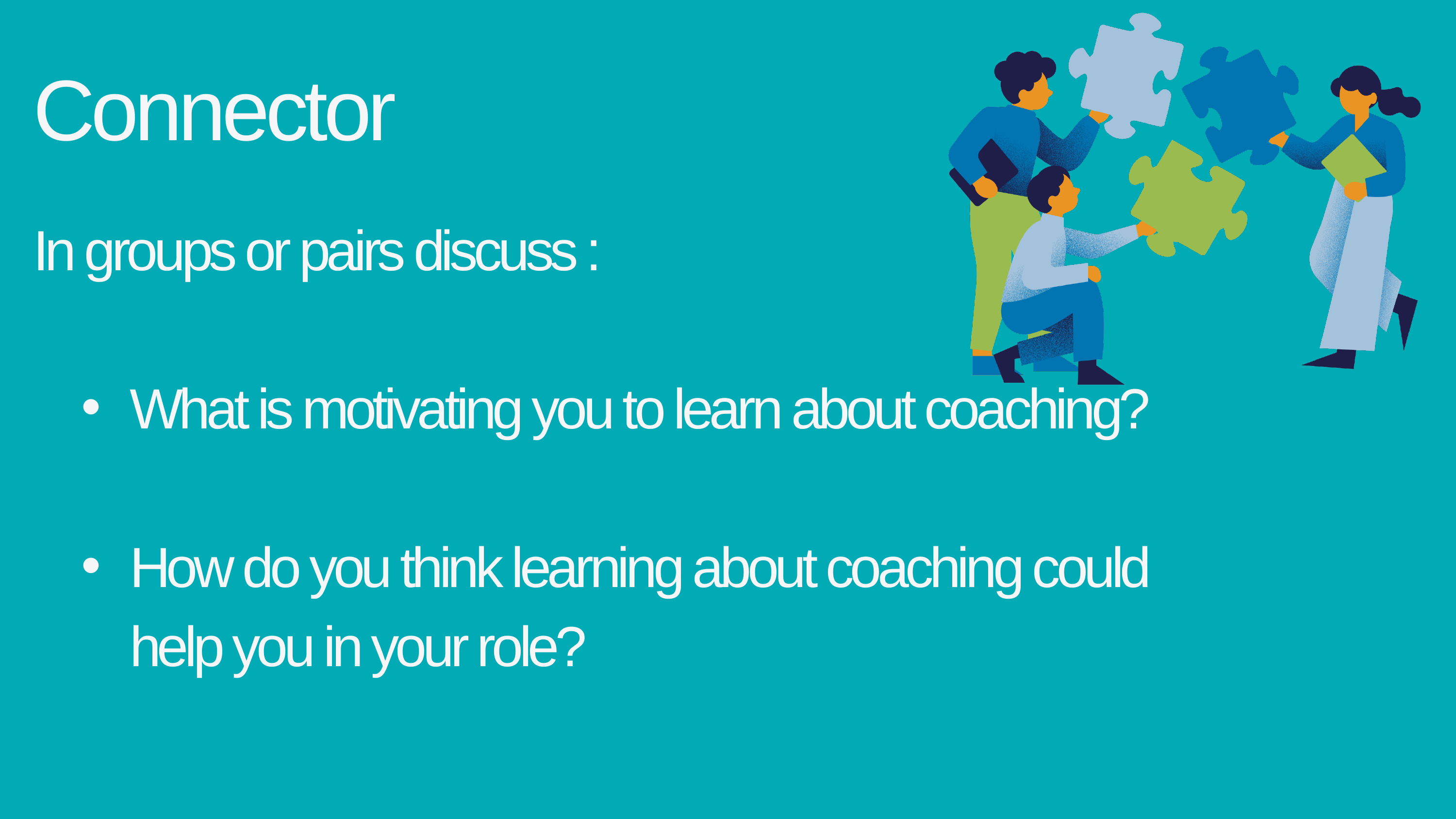

Connector

Connector
In groups or pairs discuss :

What is motivating you to learn about coaching?

How do you think learning about coaching could help you in your role?